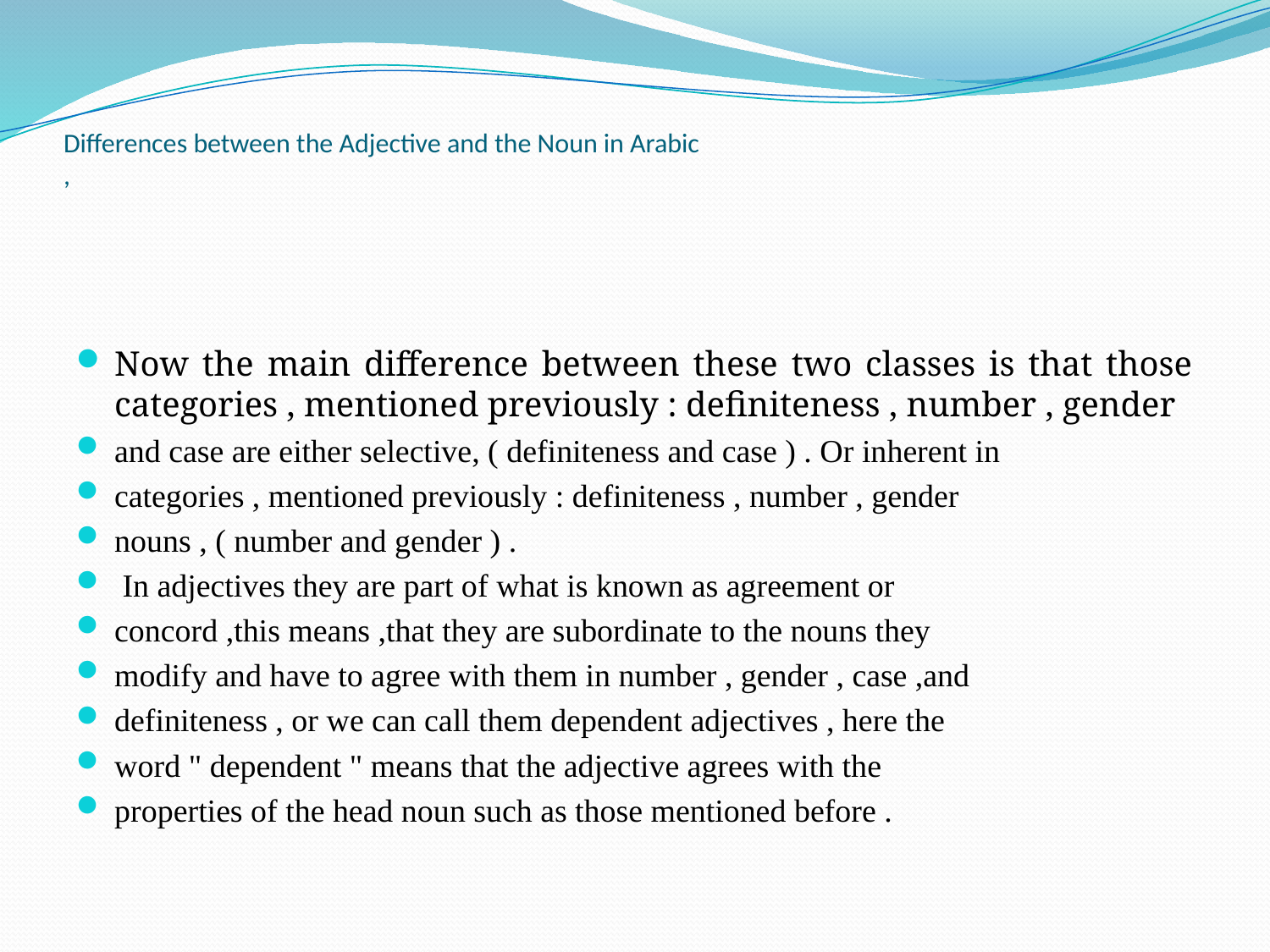

# Differences between the Adjective and the Noun in Arabic ,

Now the main difference between these two classes is that those
categories , mentioned previously : definiteness , number , gender
and case are either selective, ( definiteness and case ) . Or inherent in
categories , mentioned previously : definiteness , number , gender
nouns , ( number and gender ) .
 In adjectives they are part of what is known as agreement or
concord ,this means ,that they are subordinate to the nouns they
modify and have to agree with them in number , gender , case ,and
definiteness , or we can call them dependent adjectives , here the
word " dependent " means that the adjective agrees with the
properties of the head noun such as those mentioned before .